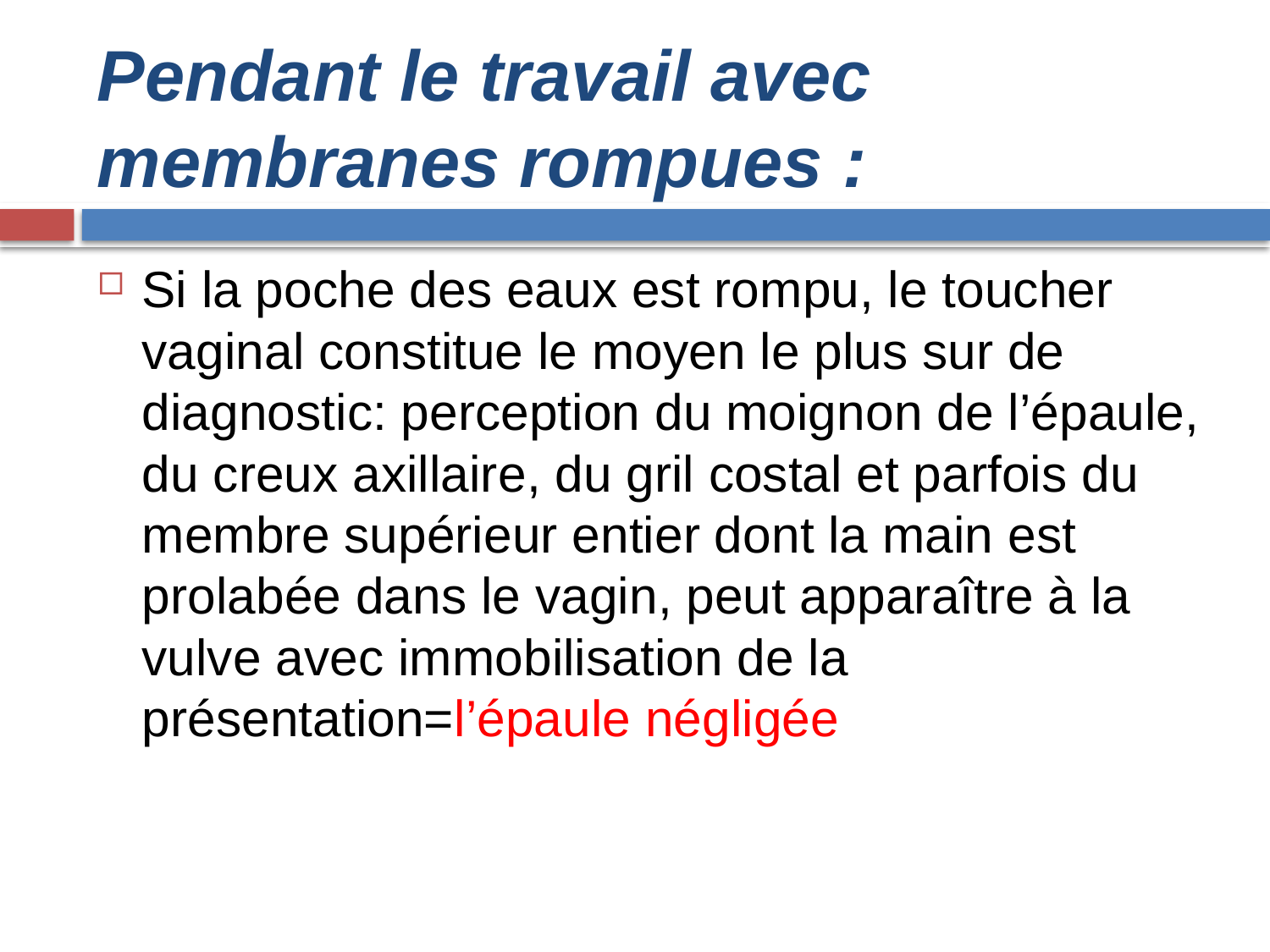

# Pendant le travail avec membranes rompues :
Si la poche des eaux est rompu, le toucher vaginal constitue le moyen le plus sur de diagnostic: perception du moignon de l’épaule, du creux axillaire, du gril costal et parfois du membre supérieur entier dont la main est prolabée dans le vagin, peut apparaître à la vulve avec immobilisation de la présentation=l’épaule négligée